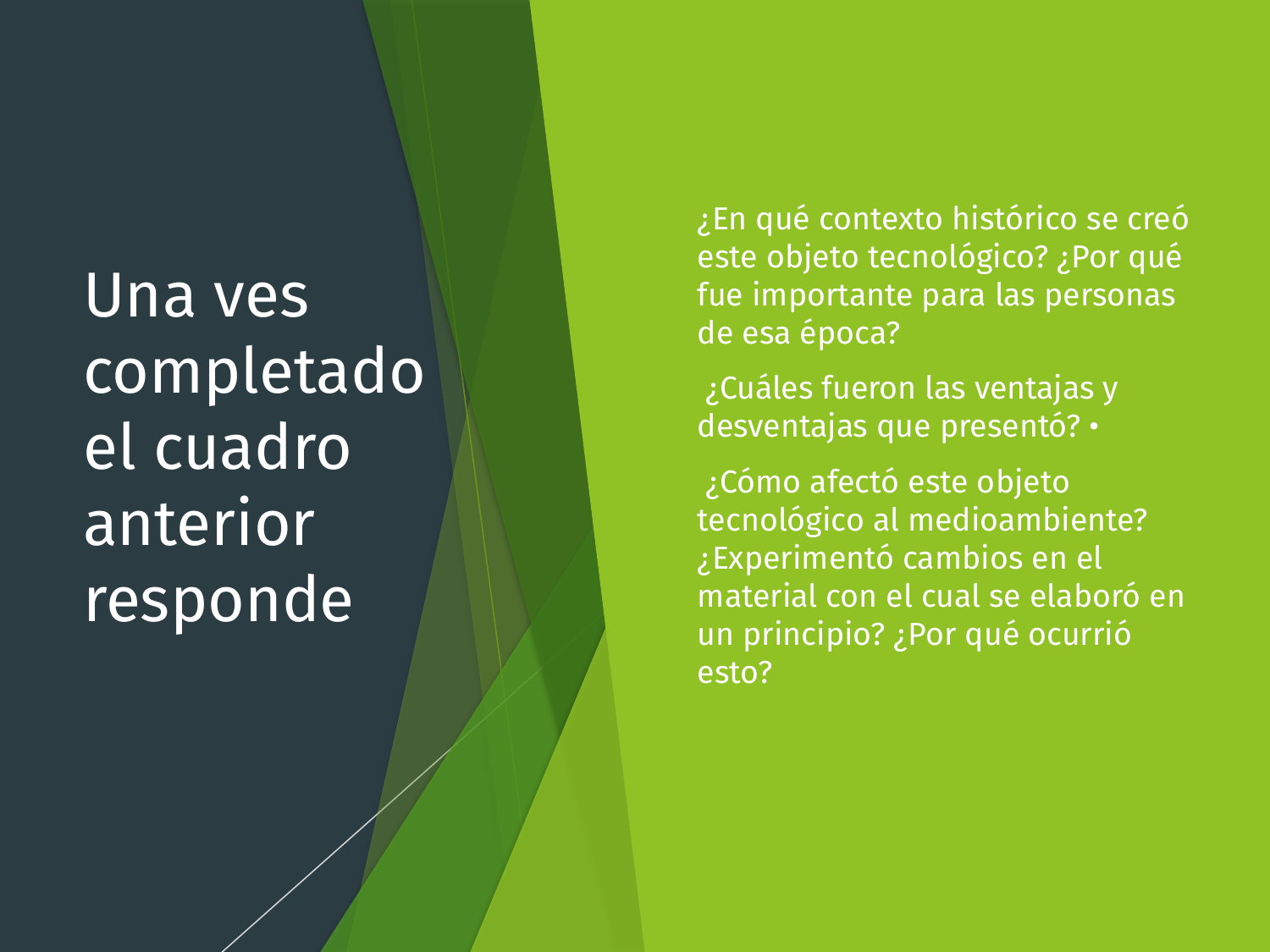

# Una ves completado el cuadro anterior responde
¿En qué contexto histórico se creó este objeto tecnológico? ¿Por qué fue importante para las personas de esa época?
 ¿Cuáles fueron las ventajas y desventajas que presentó? •
 ¿Cómo afectó este objeto tecnológico al medioambiente? ¿Experimentó cambios en el material con el cual se elaboró en un principio? ¿Por qué ocurrió esto?